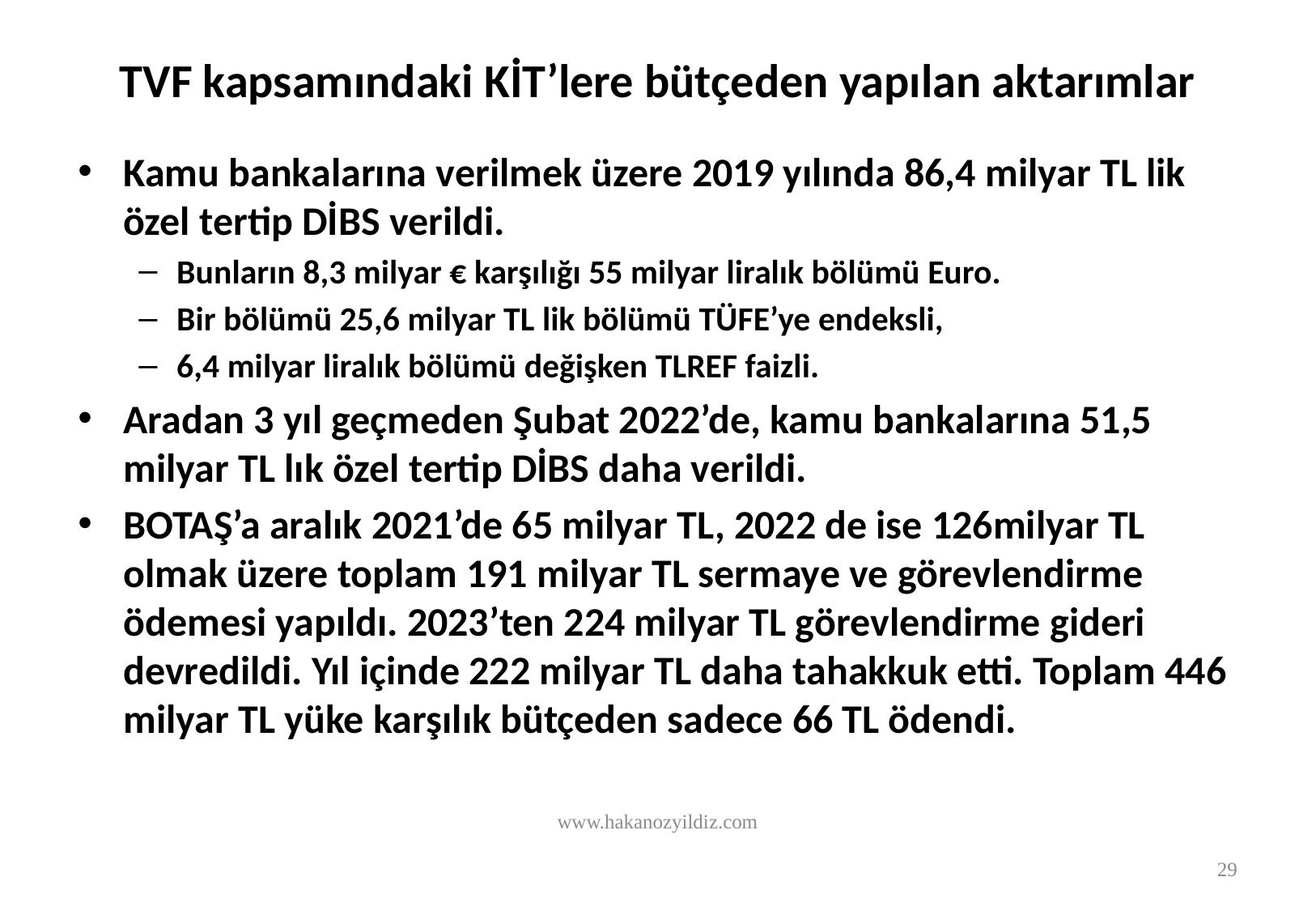

# TVF kapsamındaki KİT’lere bütçeden yapılan aktarımlar
Kamu bankalarına verilmek üzere 2019 yılında 86,4 milyar TL lik özel tertip DİBS verildi.
Bunların 8,3 milyar € karşılığı 55 milyar liralık bölümü Euro.
Bir bölümü 25,6 milyar TL lik bölümü TÜFE’ye endeksli,
6,4 milyar liralık bölümü değişken TLREF faizli.
Aradan 3 yıl geçmeden Şubat 2022’de, kamu bankalarına 51,5 milyar TL lık özel tertip DİBS daha verildi.
BOTAŞ’a aralık 2021’de 65 milyar TL, 2022 de ise 126milyar TL olmak üzere toplam 191 milyar TL sermaye ve görevlendirme ödemesi yapıldı. 2023’ten 224 milyar TL görevlendirme gideri devredildi. Yıl içinde 222 milyar TL daha tahakkuk etti. Toplam 446 milyar TL yüke karşılık bütçeden sadece 66 TL ödendi.
www.hakanozyildiz.com
29